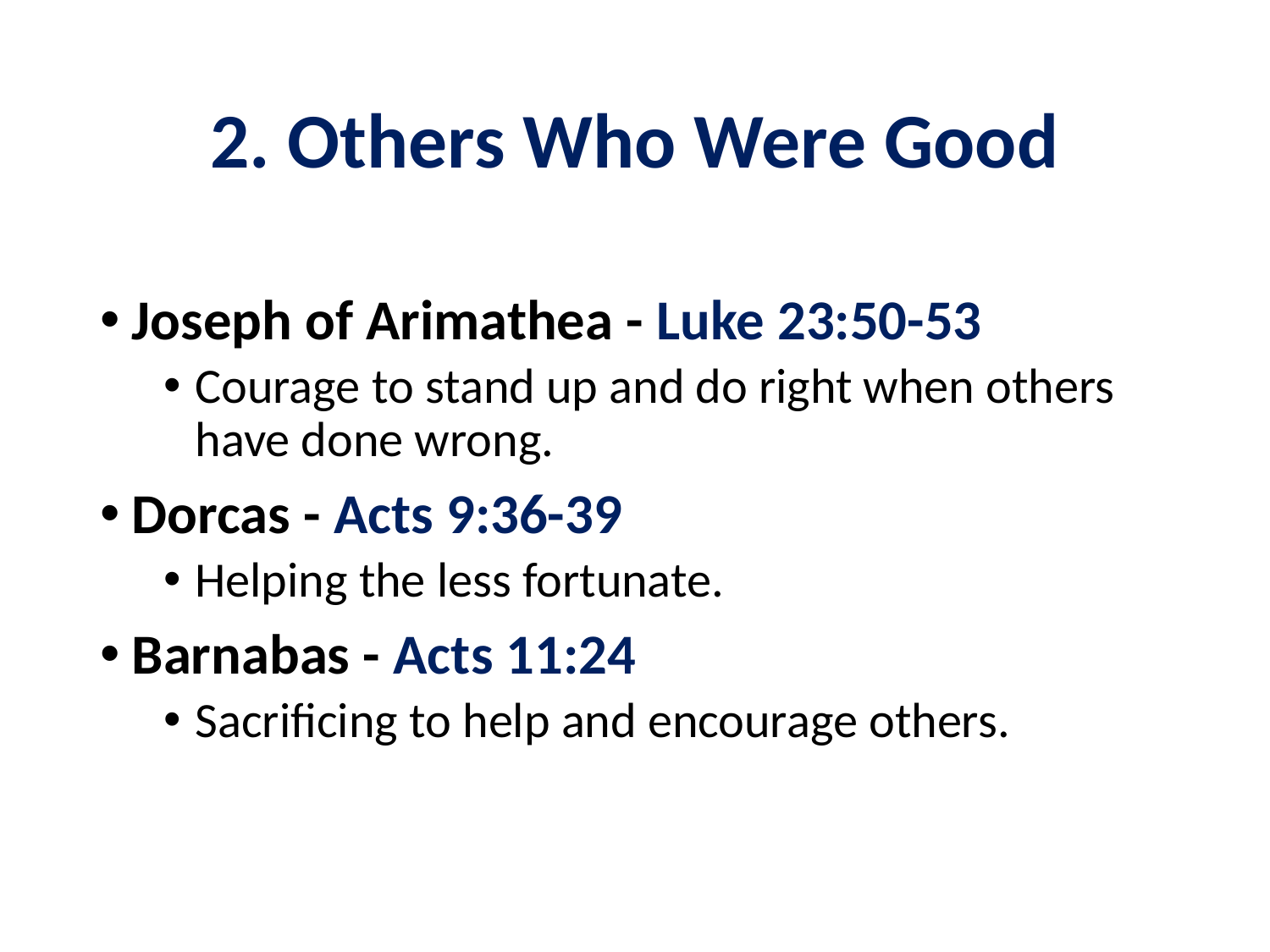

# 2. Others Who Were Good
Joseph of Arimathea - Luke 23:50-53
Courage to stand up and do right when others have done wrong.
Dorcas - Acts 9:36-39
Helping the less fortunate.
Barnabas - Acts 11:24
Sacrificing to help and encourage others.